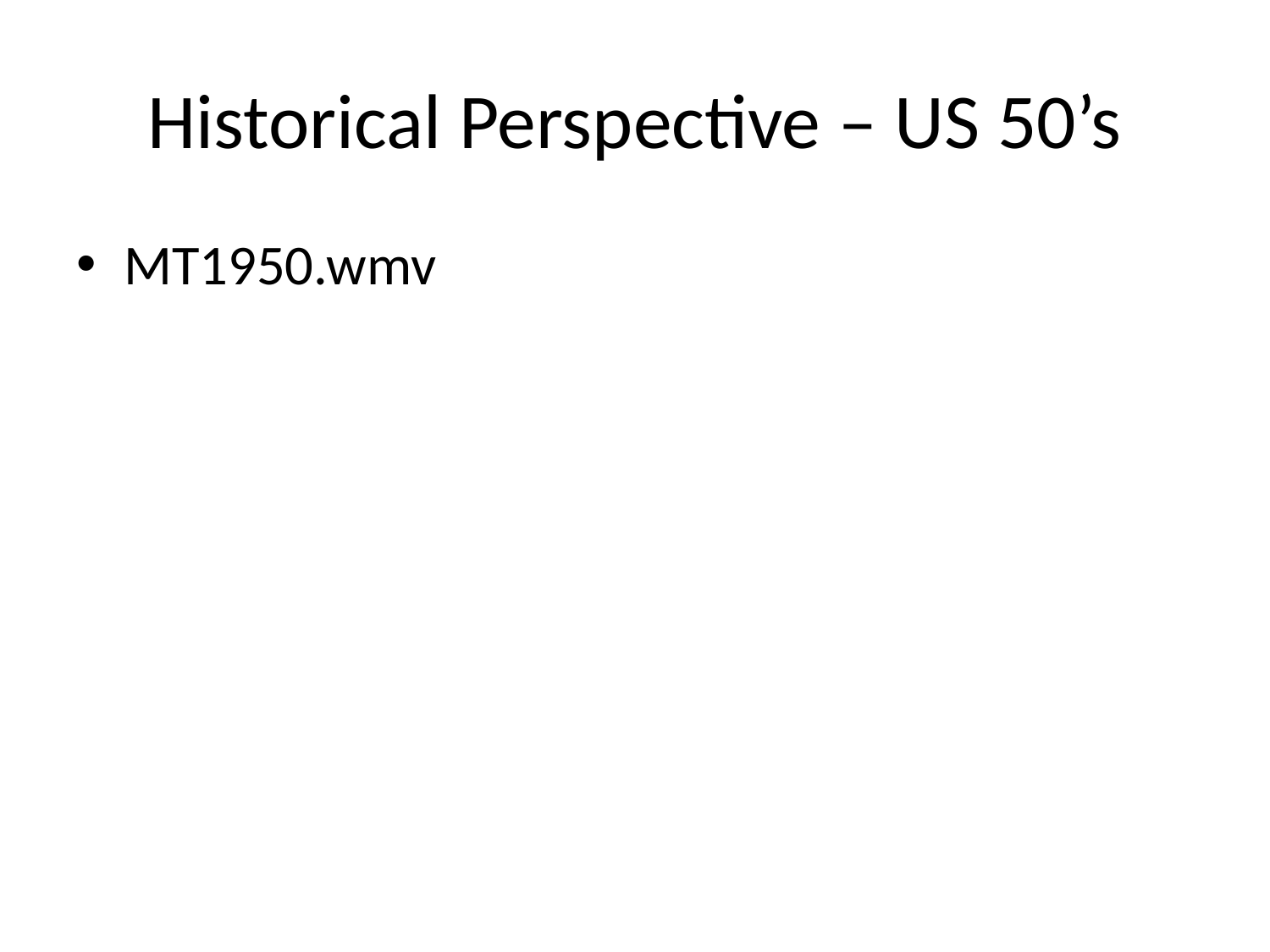

# Historical Perspective – US 50’s
MT1950.wmv